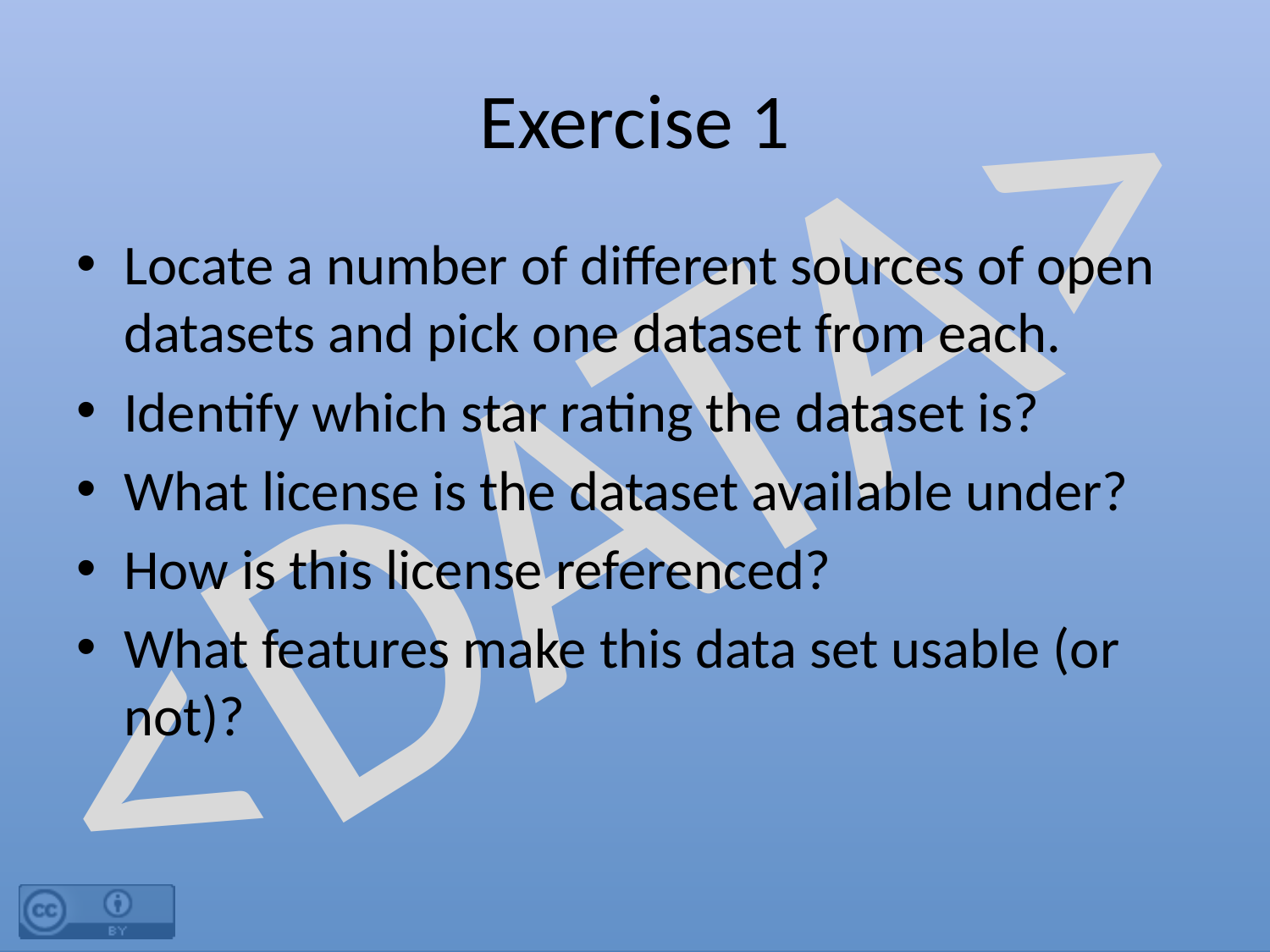

# Exercise 1
<DATA>
Locate a number of different sources of open datasets and pick one dataset from each.
Identify which star rating the dataset is?
What license is the dataset available under?
How is this license referenced?
What features make this data set usable (or not)?